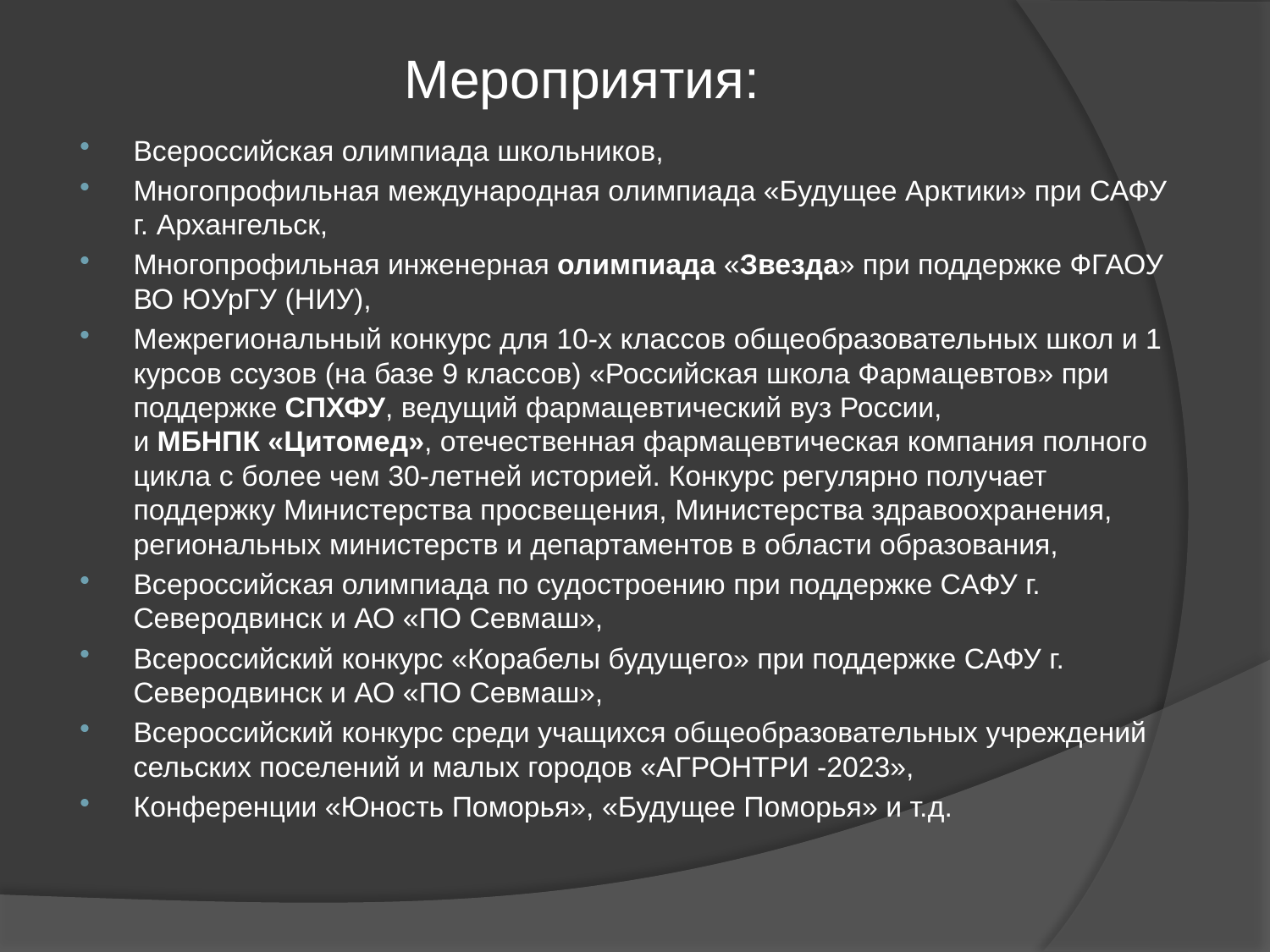

# Мероприятия:
Всероссийская олимпиада школьников,
Многопрофильная международная олимпиада «Будущее Арктики» при САФУ г. Архангельск,
Многопрофильная инженерная олимпиада «Звезда» при поддержке ФГАОУ ВО ЮУрГУ (НИУ),
Межрегиональный конкурс для 10-х классов общеобразовательных школ и 1 курсов ссузов (на базе 9 классов) «Российская школа Фармацевтов» при поддержке СПХФУ, ведущий фармацевтический вуз России, и МБНПК «Цитомед», отечественная фармацевтическая компания полного цикла с более чем 30-летней историей. Конкурс регулярно получает поддержку Министерства просвещения, Министерства здравоохранения, региональных министерств и департаментов в области образования,
Всероссийская олимпиада по судостроению при поддержке САФУ г. Северодвинск и АО «ПО Севмаш»,
Всероссийский конкурс «Корабелы будущего» при поддержке САФУ г. Северодвинск и АО «ПО Севмаш»,
Всероссийский конкурс среди учащихся общеобразовательных учреждений сельских поселений и малых городов «АГРОНТРИ -2023»,
Конференции «Юность Поморья», «Будущее Поморья» и т.д.